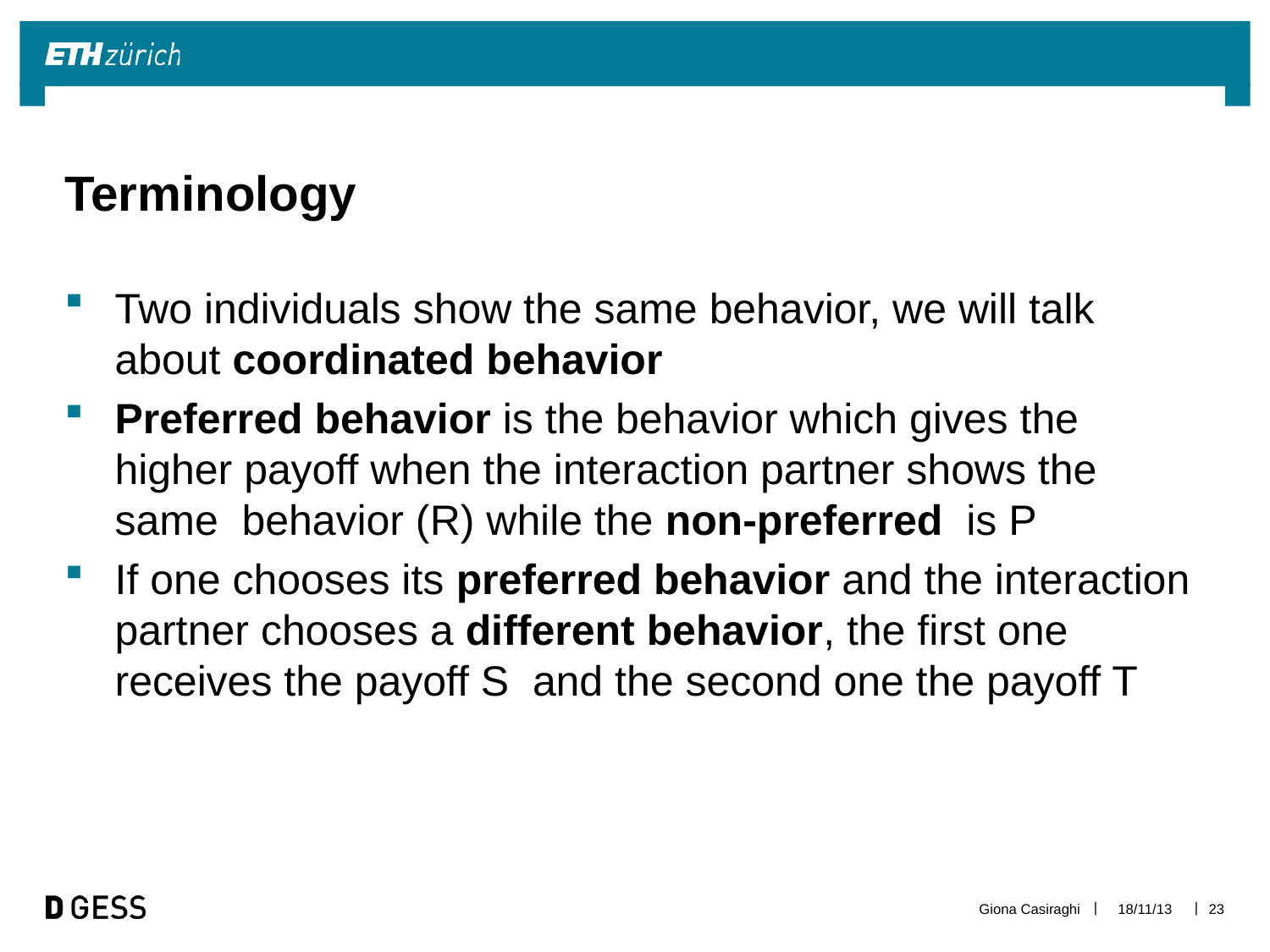

# Terminology
Two individuals show the same behavior, we will talk about coordinated behavior
Preferred behavior is the behavior which gives the higher payoff when the interaction partner shows the same  behavior (R) while the non-preferred  is P
If one chooses its preferred behavior and the interaction partner chooses a different behavior, the first one receives the payoff S  and the second one the payoff T

Giona Casiraghi
18/11/13
23